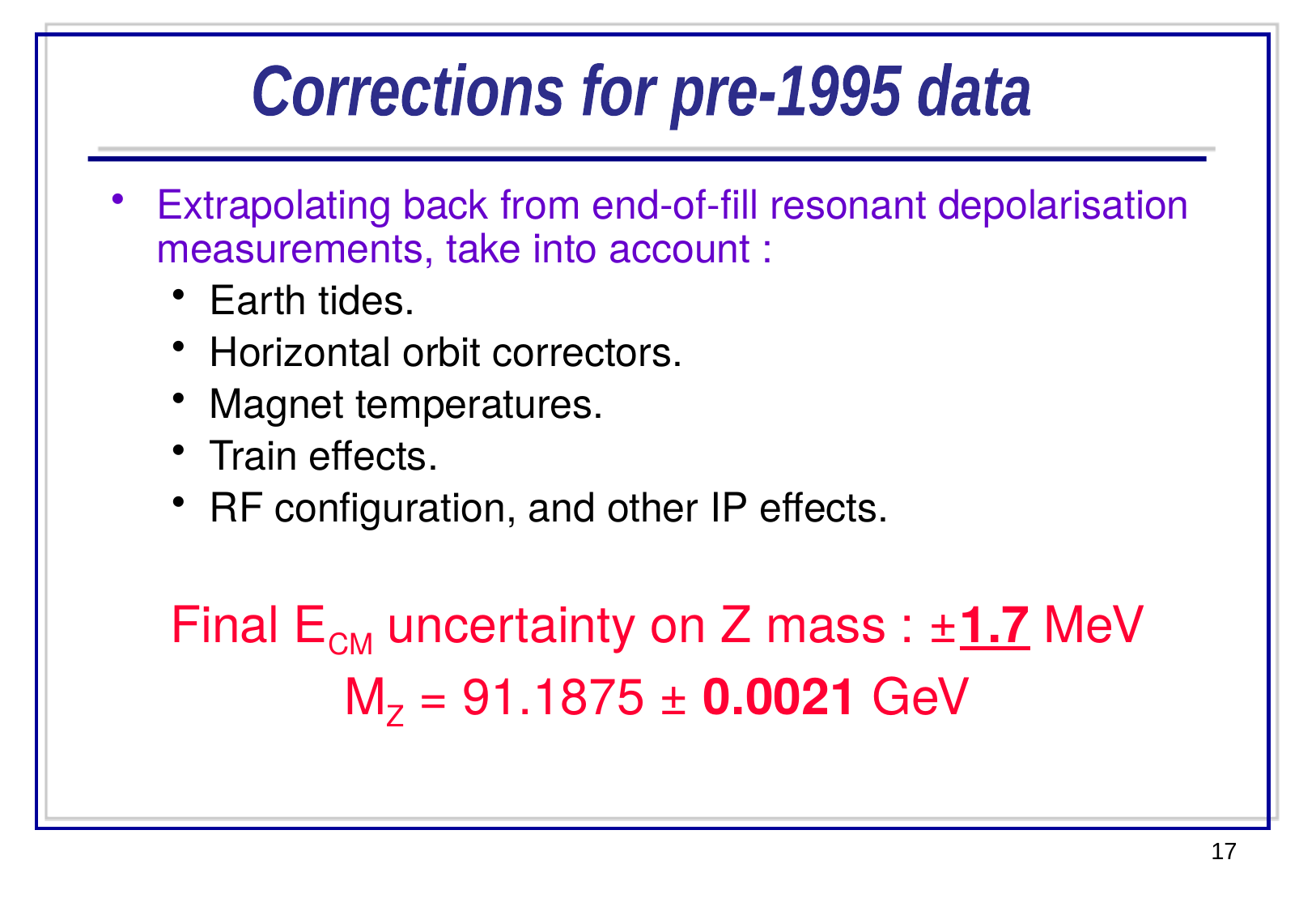

Corrections for pre-1995 data

Extrapolating back from end-of-fill resonant depolarisation measurements, take into account :
Earth tides.
Horizontal orbit correctors.
Magnet temperatures.
Train effects.
RF configuration, and other IP effects.

Final ECM uncertainty on Z mass : ±1.7 MeV
MZ = 91.1875 ± 0.0021 GeV
17